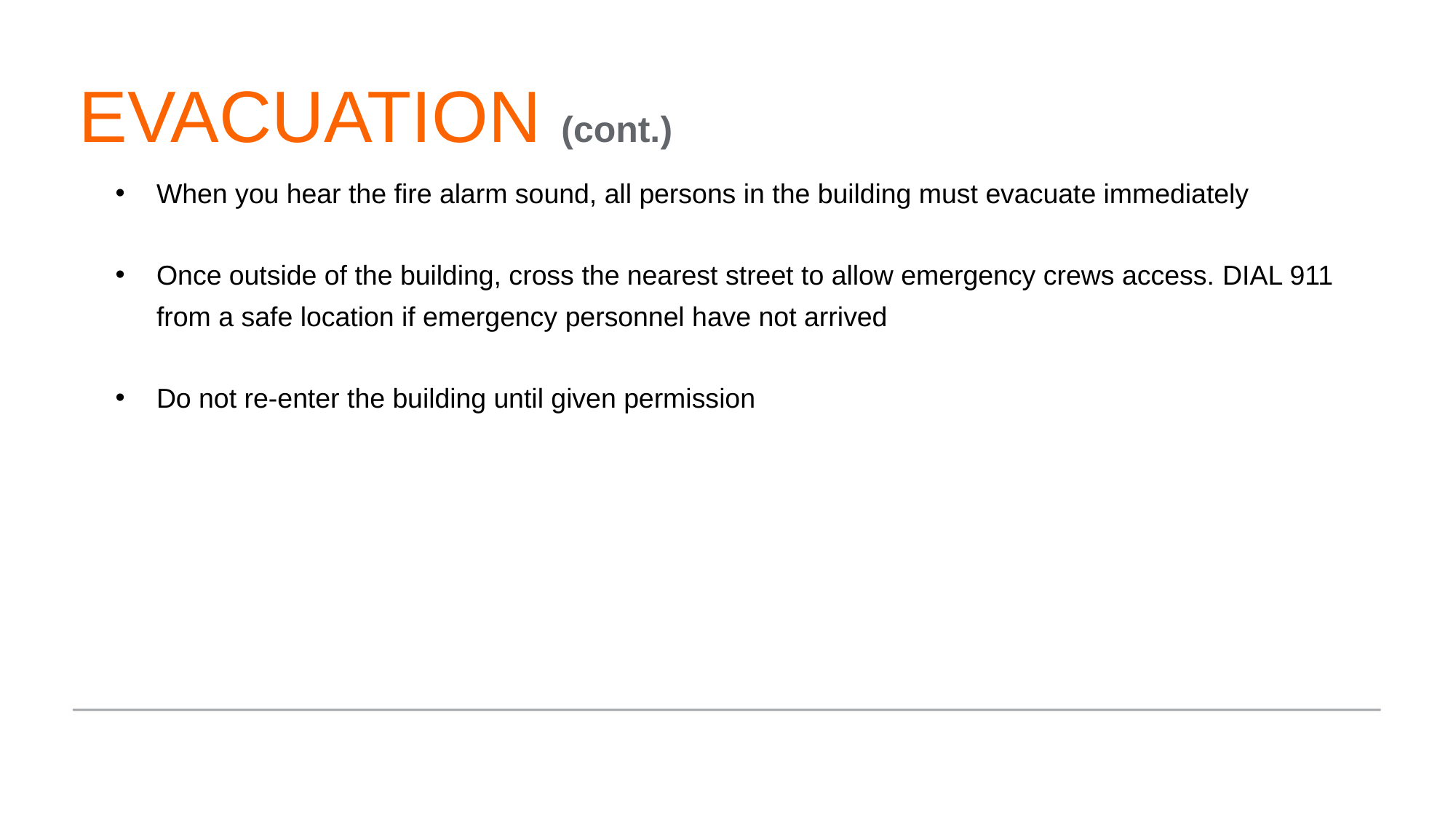

EVACUATION (cont.)
When you hear the fire alarm sound, all persons in the building must evacuate immediately

Once outside of the building, cross the nearest street to allow emergency crews access. DIAL 911 from a safe location if emergency personnel have not arrived

Do not re-enter the building until given permission